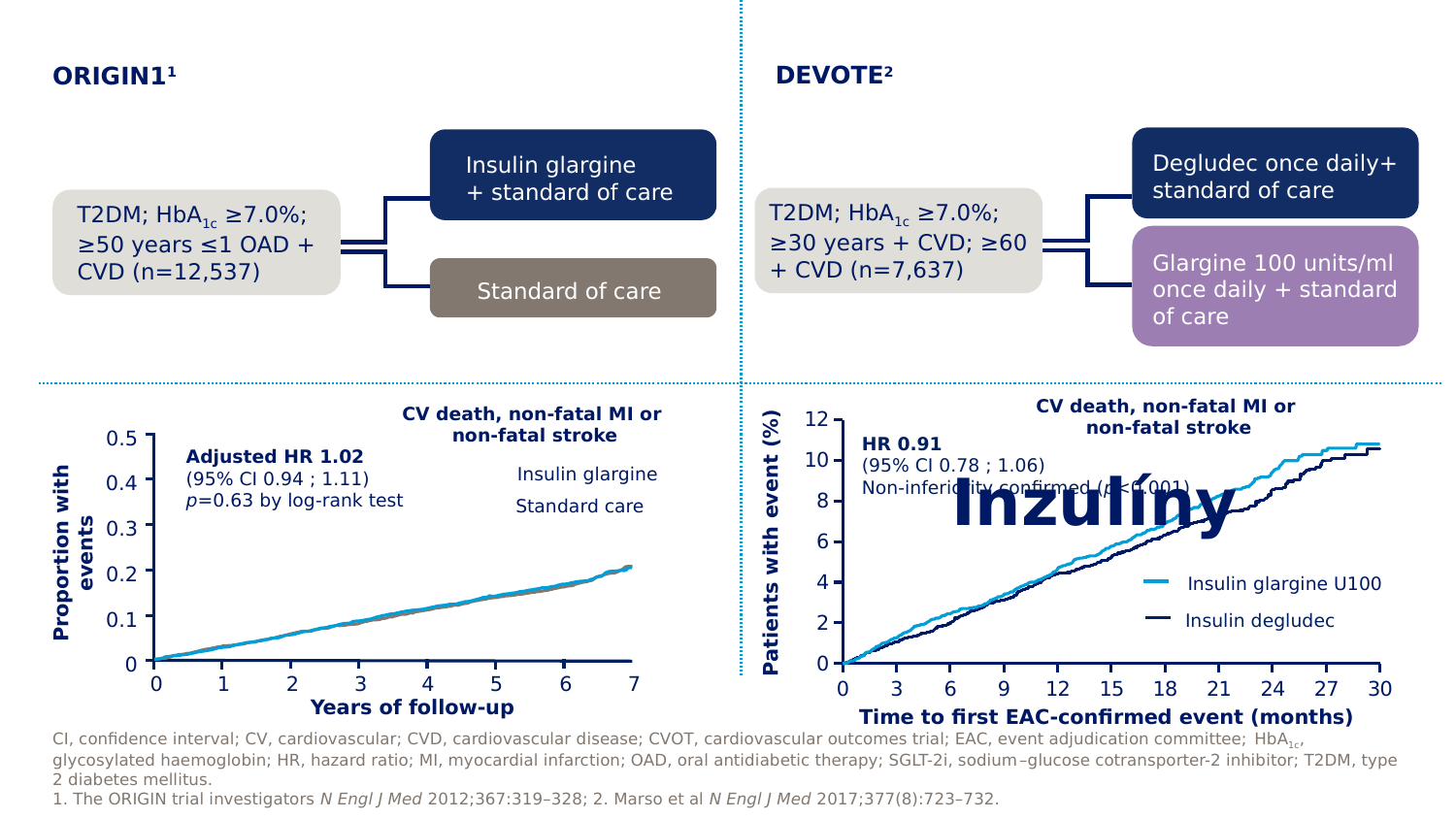

ORIGIN11
DEVOTE2
Degludec once daily+ standard of care
T2DM; HbA1c ≥7.0%; ≥30 years + CVD; ≥60 + CVD (n=7,637)
Glargine 100 units/ml once daily + standard of care
Insulin glargine
+ standard of care
T2DM; HbA1c ≥7.0%; ≥50 years ≤1 OAD + CVD (n=12,537)
Standard of care

### Chart

| Category | Iglar | Ideg |
|---|---|---|
Patients with event (%)
HR 0.91
(95% CI 0.78 ; 1.06)
Non-inferiority confirmed (p<0.001)
Insulin glargine U100
Insulin degludec
Time to first EAC-confirmed event (months)
CV death, non-fatal MI or
 non-fatal stroke
CV death, non-fatal MI or
 non-fatal stroke
0.5
Proportion with events
Adjusted HR 1.02
(95% CI 0.94 ; 1.11)
p=0.63 by log-rank test
Insulin glargine
0.4
Standard care
0.3
0.2

0.1
0
7
4
2
1
6
0
3
5
Years of follow-up
Inzulíny
CI, confidence interval; CV, cardiovascular; CVD, cardiovascular disease; CVOT, cardiovascular outcomes trial; EAC, event adjudication committee; HbA1c, glycosylated haemoglobin; HR, hazard ratio; MI, myocardial infarction; OAD, oral antidiabetic therapy; SGLT-2i, sodium–glucose cotransporter-2 inhibitor; T2DM, type 2 diabetes mellitus.
1. The ORIGIN trial investigators N Engl J Med 2012;367:319–328; 2. Marso et al N Engl J Med 2017;377(8):723–732.